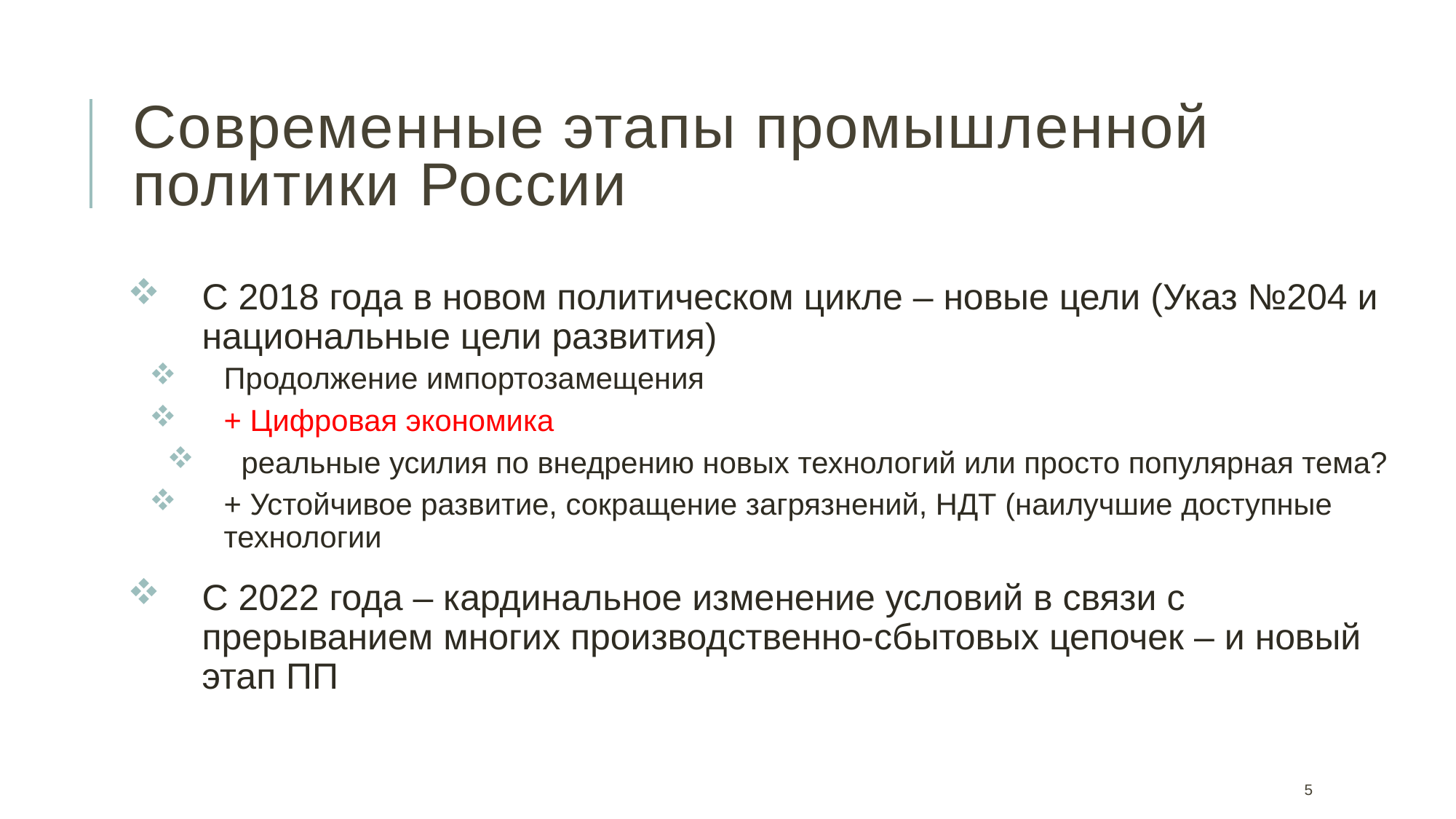

# Современные этапы промышленной политики России
С 2018 года в новом политическом цикле – новые цели (Указ №204 и национальные цели развития)
Продолжение импортозамещения
+ Цифровая экономика
реальные усилия по внедрению новых технологий или просто популярная тема?
+ Устойчивое развитие, сокращение загрязнений, НДТ (наилучшие доступные технологии
С 2022 года – кардинальное изменение условий в связи с прерыванием многих производственно-сбытовых цепочек – и новый этап ПП
5